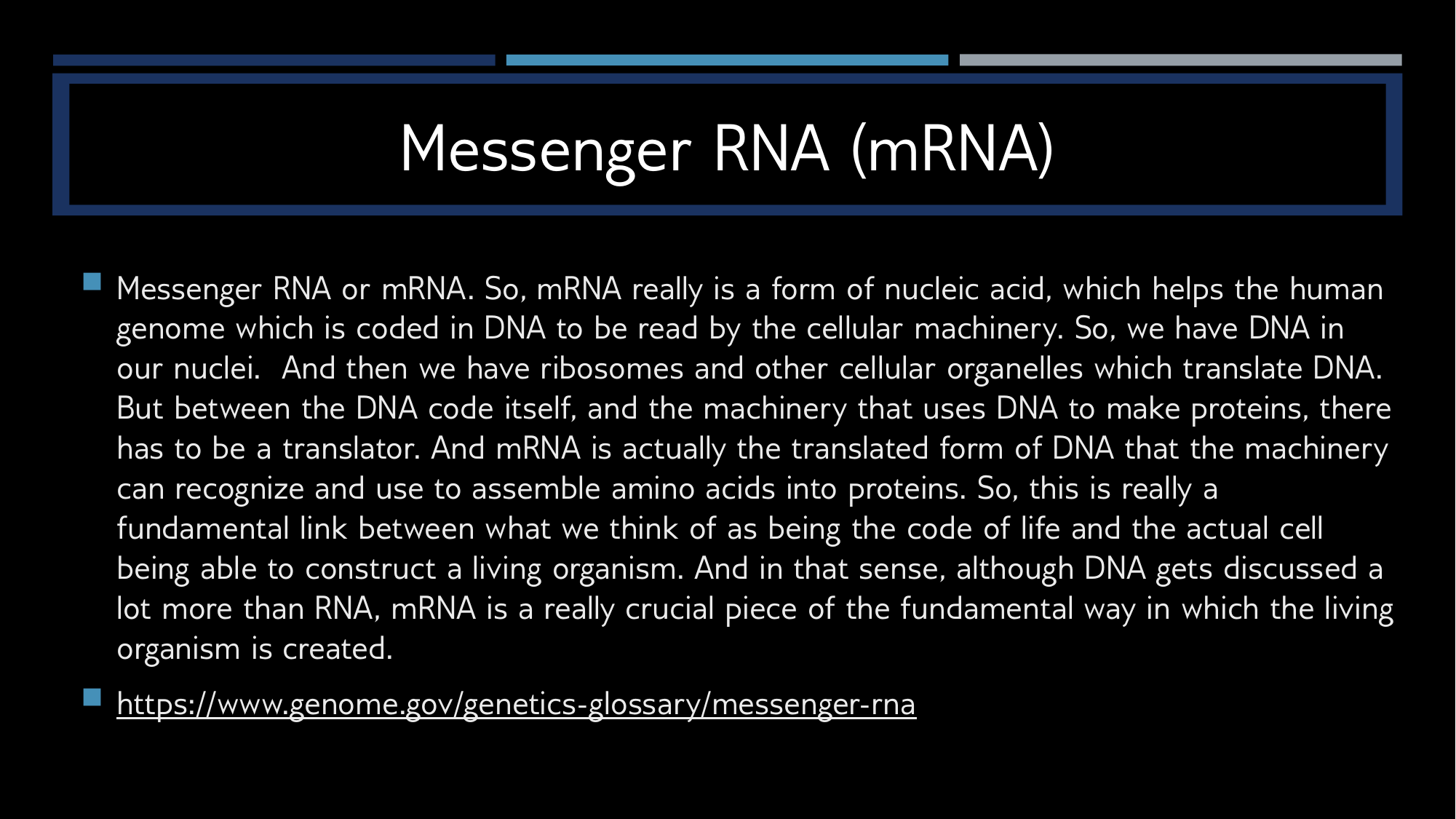

# Messenger RNA (mRNA)
Messenger RNA or mRNA. So, mRNA really is a form of nucleic acid, which helps the human genome which is coded in DNA to be read by the cellular machinery. So, we have DNA in our nuclei.  And then we have ribosomes and other cellular organelles which translate DNA. But between the DNA code itself, and the machinery that uses DNA to make proteins, there has to be a translator. And mRNA is actually the translated form of DNA that the machinery can recognize and use to assemble amino acids into proteins. So, this is really a fundamental link between what we think of as being the code of life and the actual cell being able to construct a living organism. And in that sense, although DNA gets discussed a lot more than RNA, mRNA is a really crucial piece of the fundamental way in which the living organism is created.
https://www.genome.gov/genetics-glossary/messenger-rna